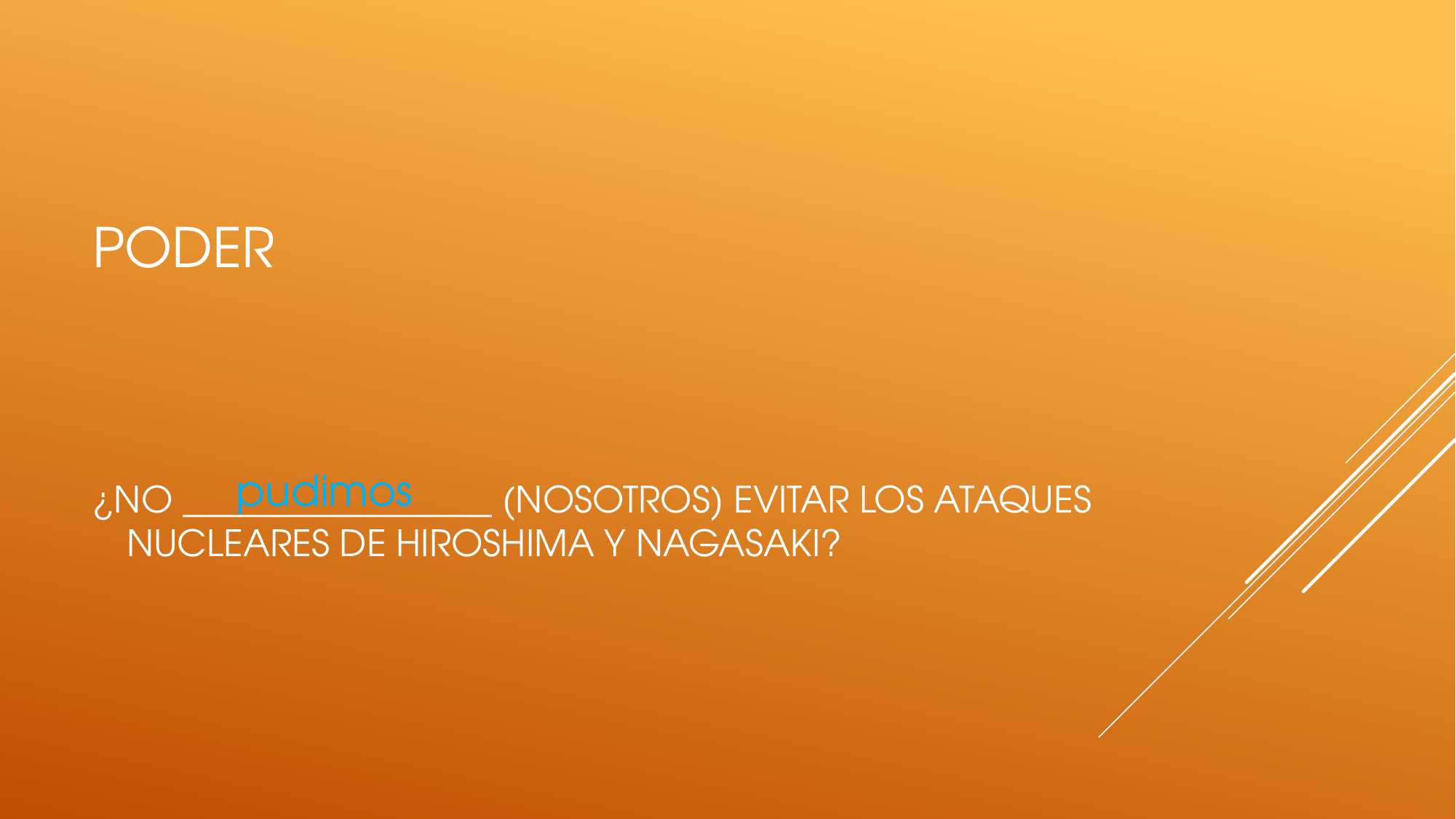

# poder
pudimos
¿no _________________ (nosotros) evitar los ataques nucleares de Hiroshima y nagasaki?